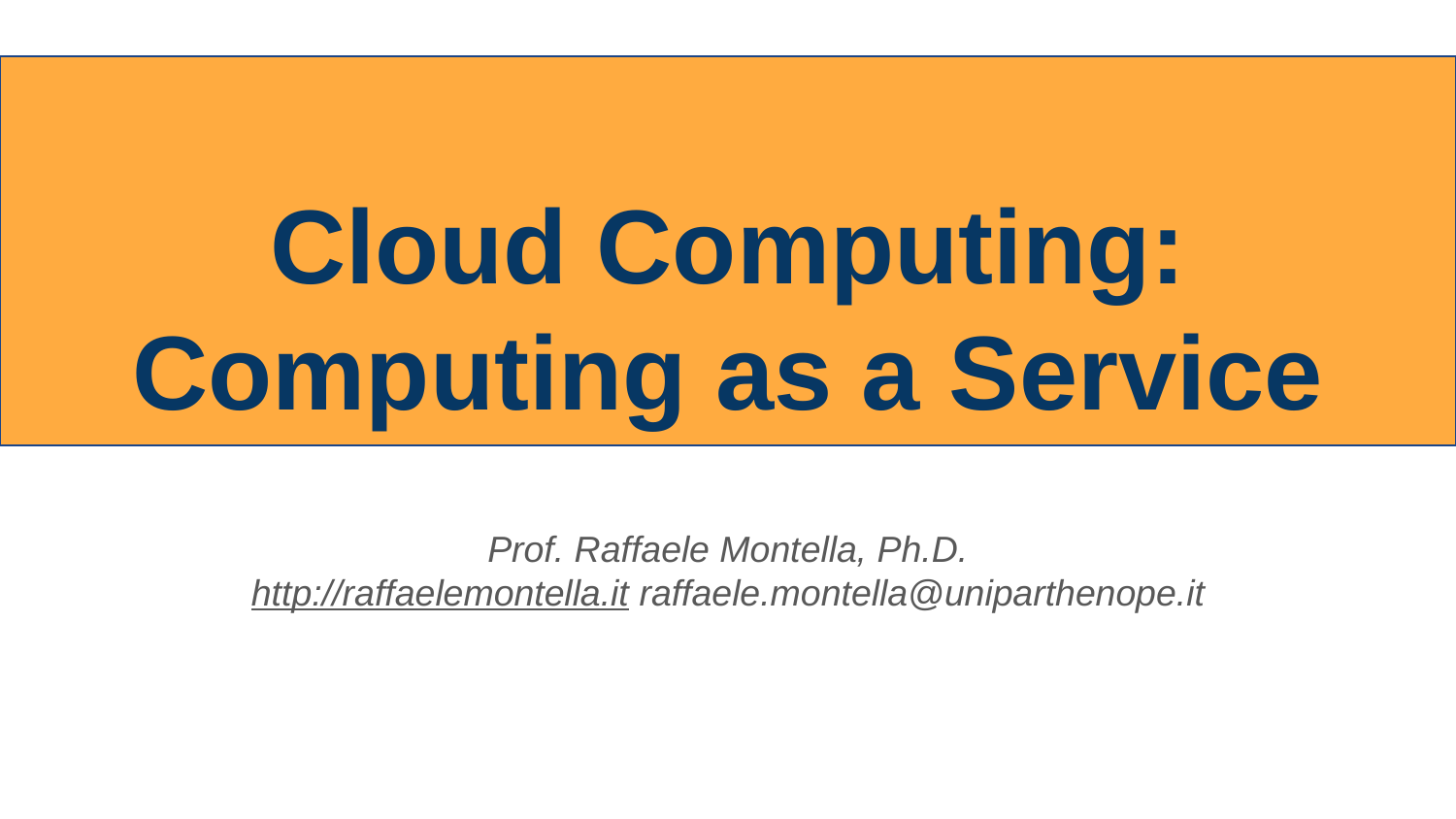

# Cloud Computing: Computing as a Service
Prof. Raffaele Montella, Ph.D.
http://raffaelemontella.it raffaele.montella@uniparthenope.it